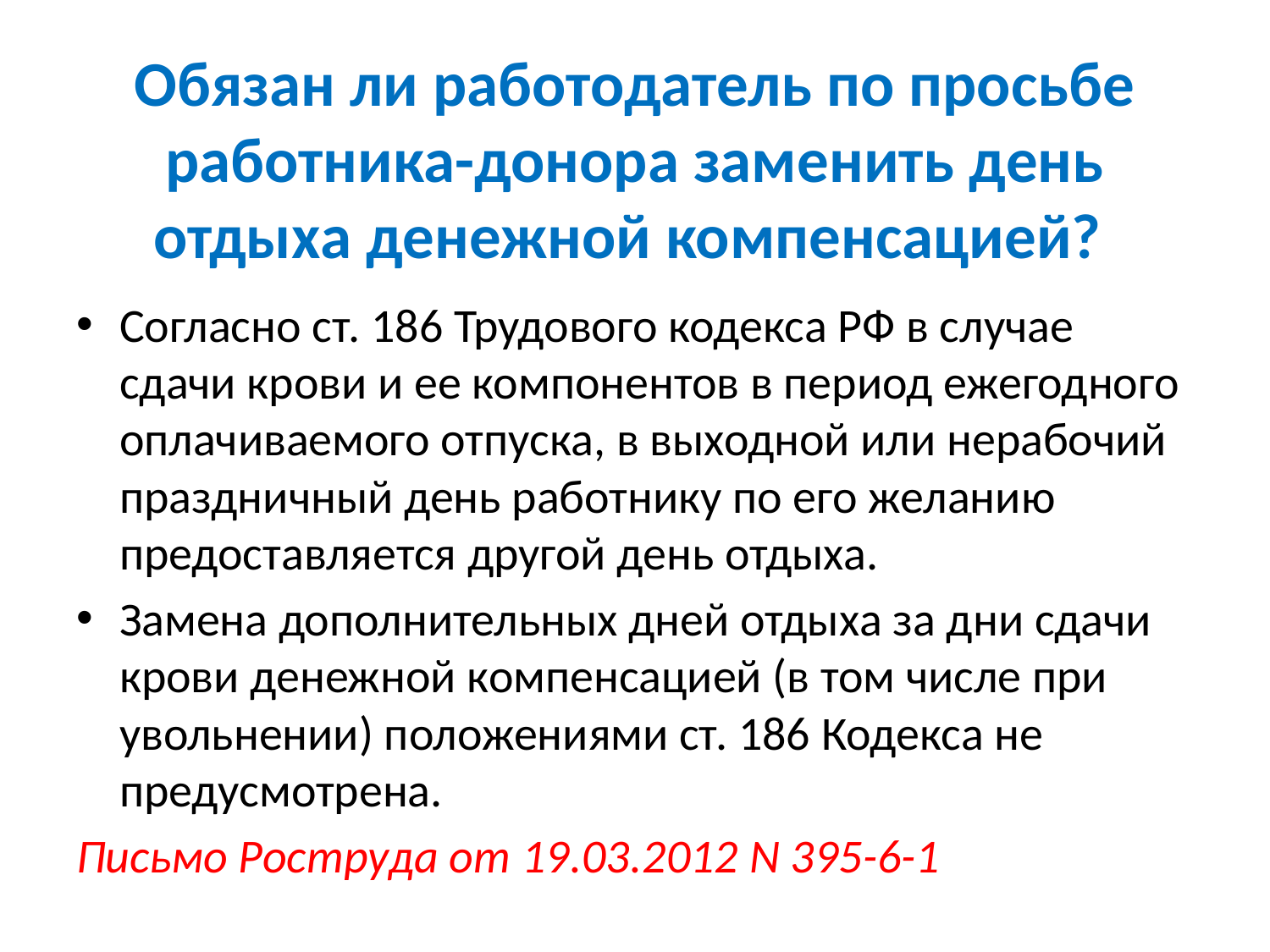

# Обязан ли работодатель по просьбе работника-донора заменить день отдыха денежной компенсацией?

Согласно ст. 186 Трудового кодекса РФ в случае сдачи крови и ее компонентов в период ежегодного оплачиваемого отпуска, в выходной или нерабочий праздничный день работнику по его желанию предоставляется другой день отдыха.
Замена дополнительных дней отдыха за дни сдачи крови денежной компенсацией (в том числе при увольнении) положениями ст. 186 Кодекса не предусмотрена.
Письмо Роструда от 19.03.2012 N 395-6-1